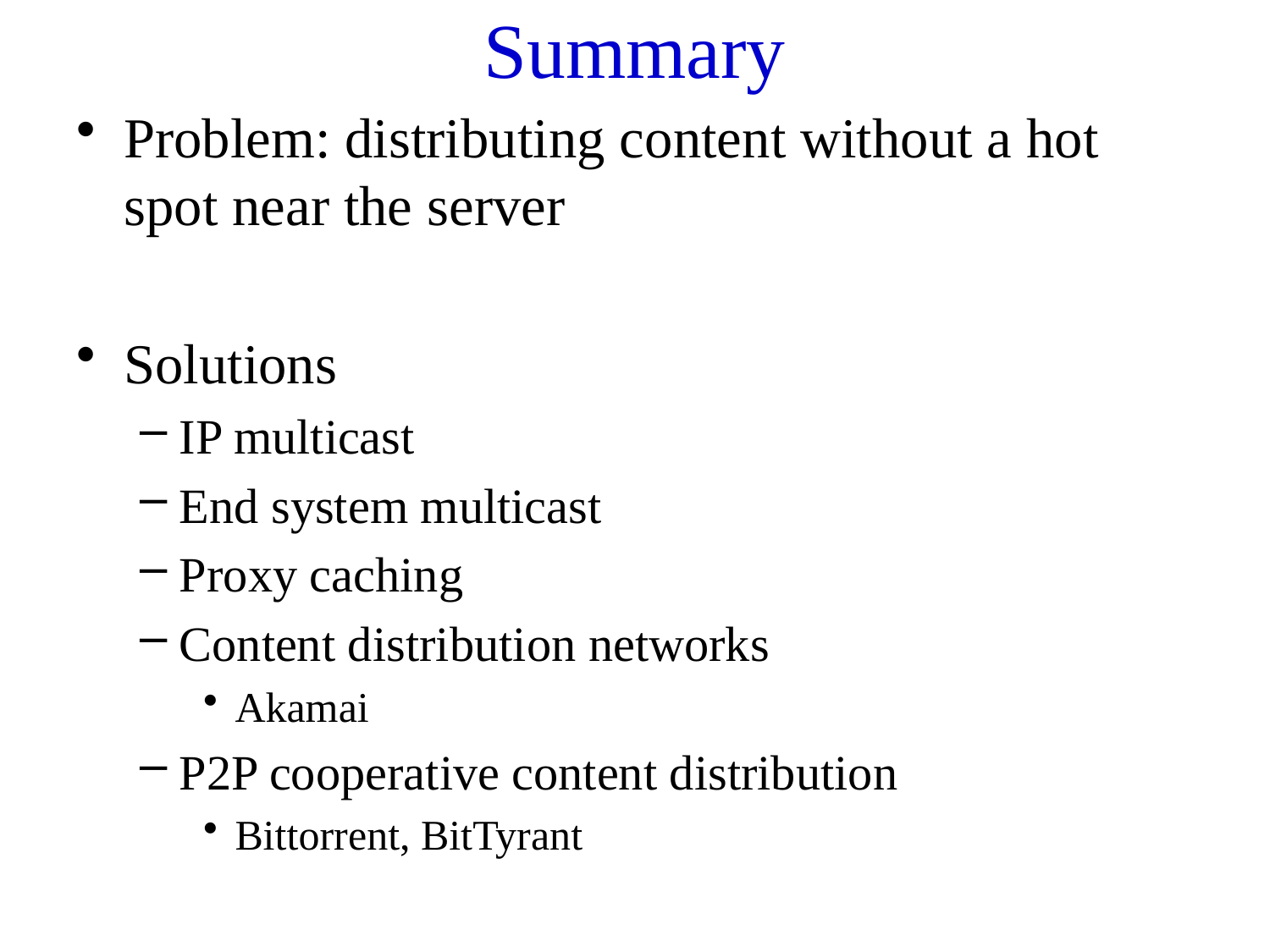

# Summary
Problem: distributing content without a hot spot near the server

Solutions
IP multicast
End system multicast
Proxy caching
Content distribution networks
Akamai
P2P cooperative content distribution
Bittorrent, BitTyrant